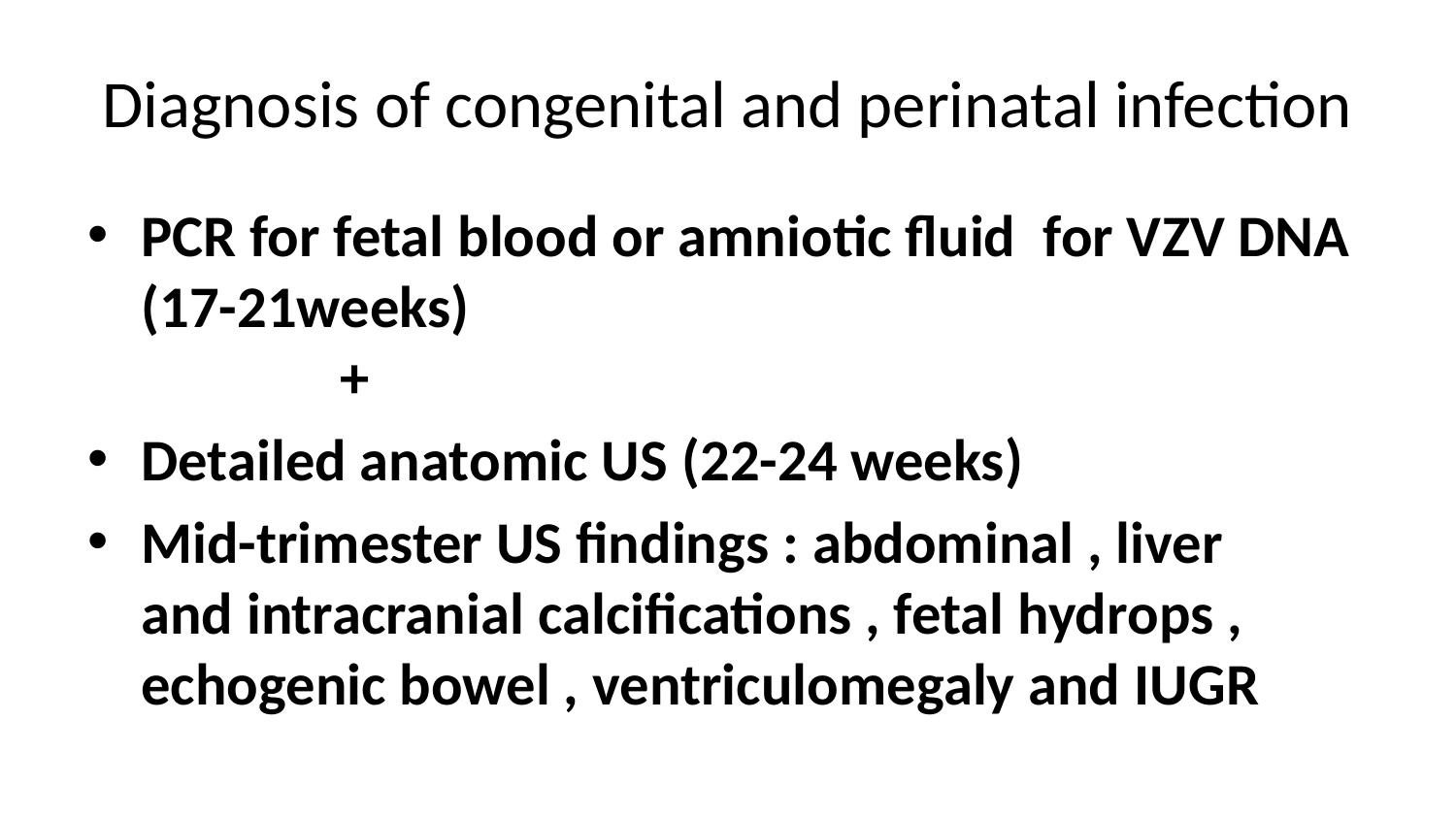

# Diagnosis of congenital and perinatal infection
PCR for fetal blood or amniotic fluid  for VZV DNA (17-21weeks) 
               +
Detailed anatomic US (22-24 weeks)
Mid-trimester US findings : abdominal , liver and intracranial calcifications , fetal hydrops , echogenic bowel , ventriculomegaly and IUGR